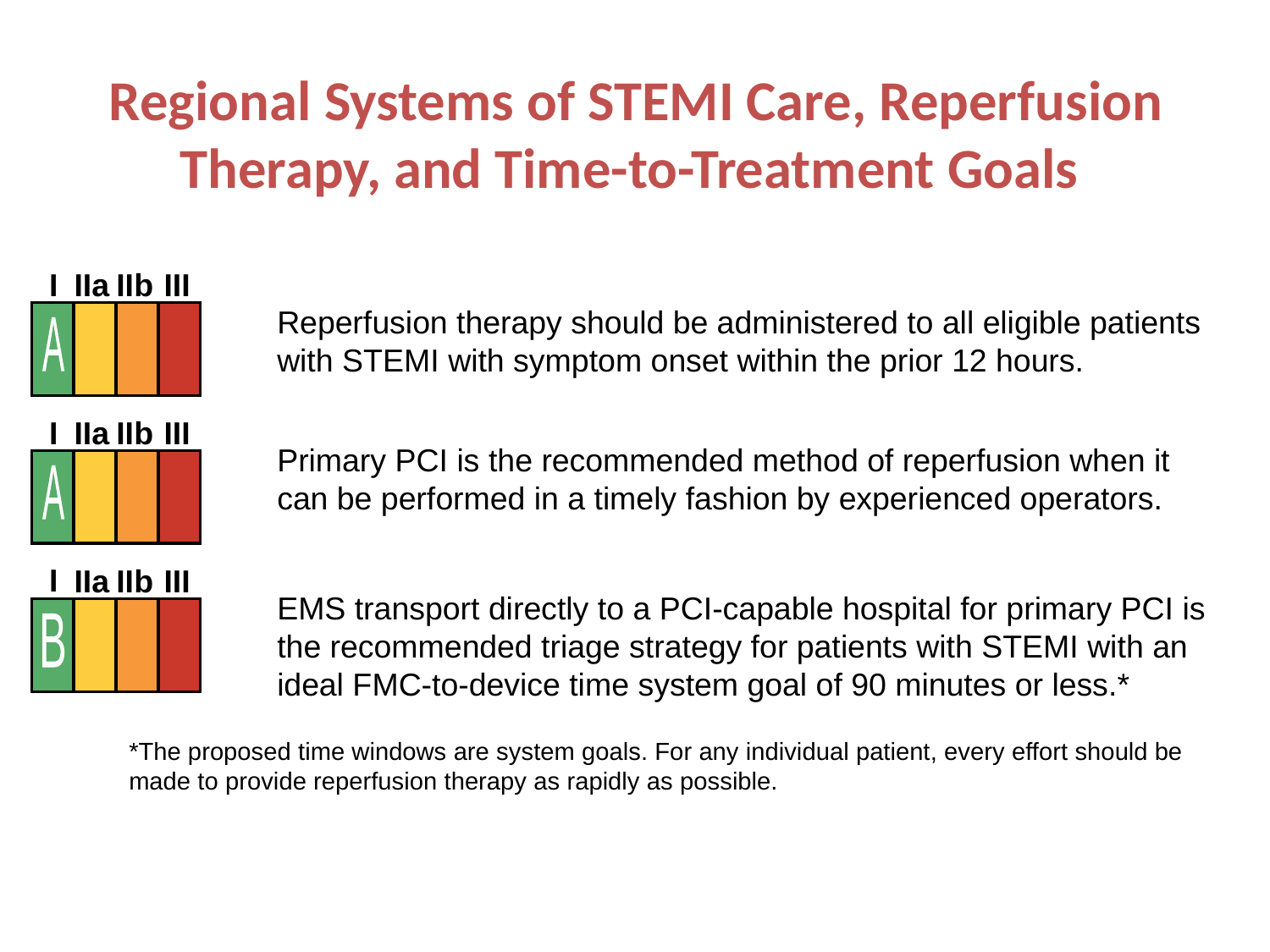

# Regional Systems of STEMI Care, Reperfusion Therapy, and Time-to-Treatment Goals
I
IIa
IIb
III

A
Reperfusion therapy should be administered to all eligible patients with STEMI with symptom onset within the prior 12 hours.
I
IIa
IIb
III

A
Primary PCI is the recommended method of reperfusion when it can be performed in a timely fashion by experienced operators.
I
IIa
IIb
III

B
EMS transport directly to a PCI-capable hospital for primary PCI is the recommended triage strategy for patients with STEMI with an ideal FMC-to-device time system goal of 90 minutes or less.*
*The proposed time windows are system goals. For any individual patient, every effort should be made to provide reperfusion therapy as rapidly as possible.